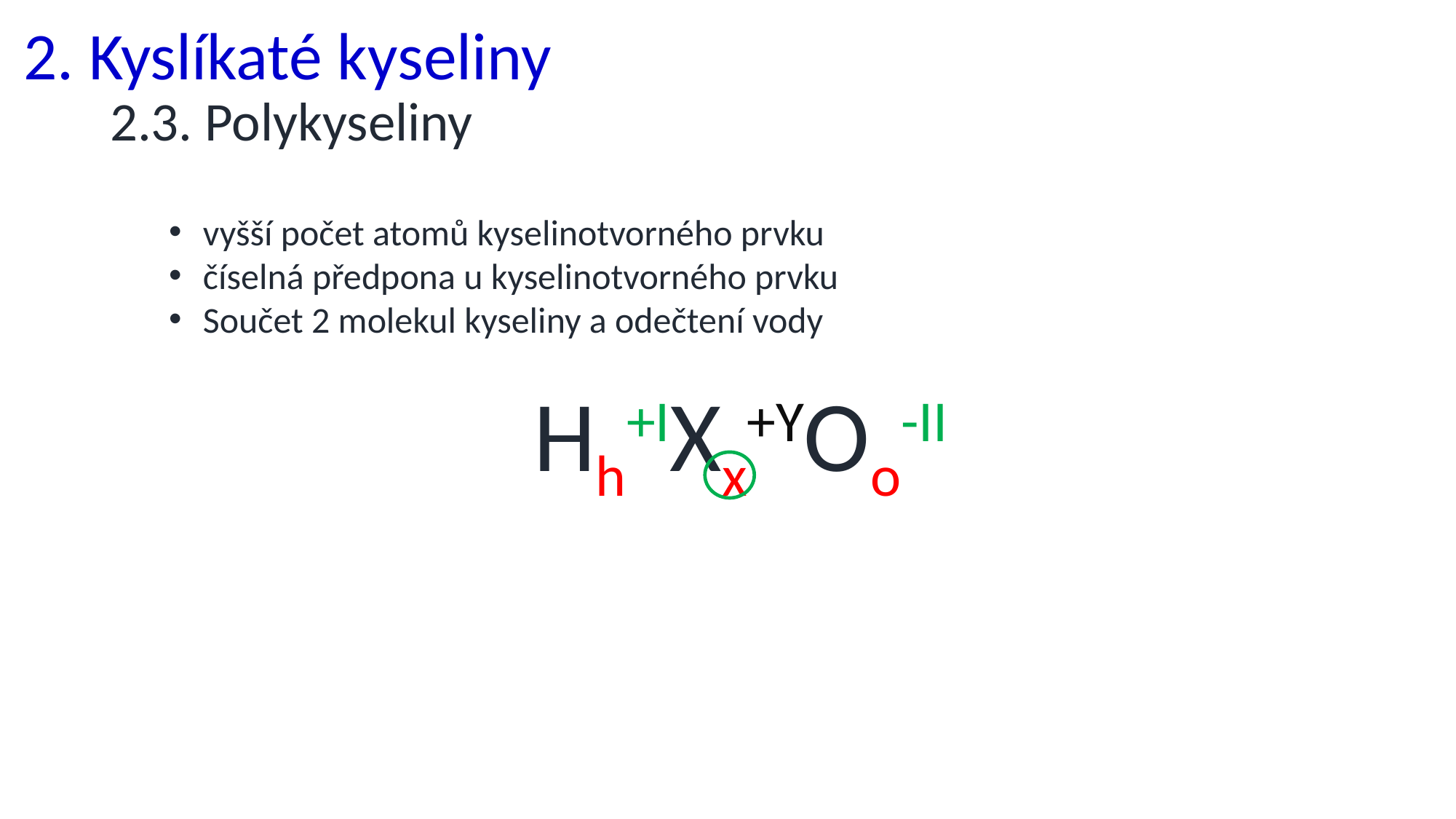

# 2. Kyslíkaté kyseliny 2.3. Polykyseliny
vyšší počet atomů kyselinotvorného prvku
číselná předpona u kyselinotvorného prvku
Součet 2 molekul kyseliny a odečtení vody
Hh+IXx+YOo-II